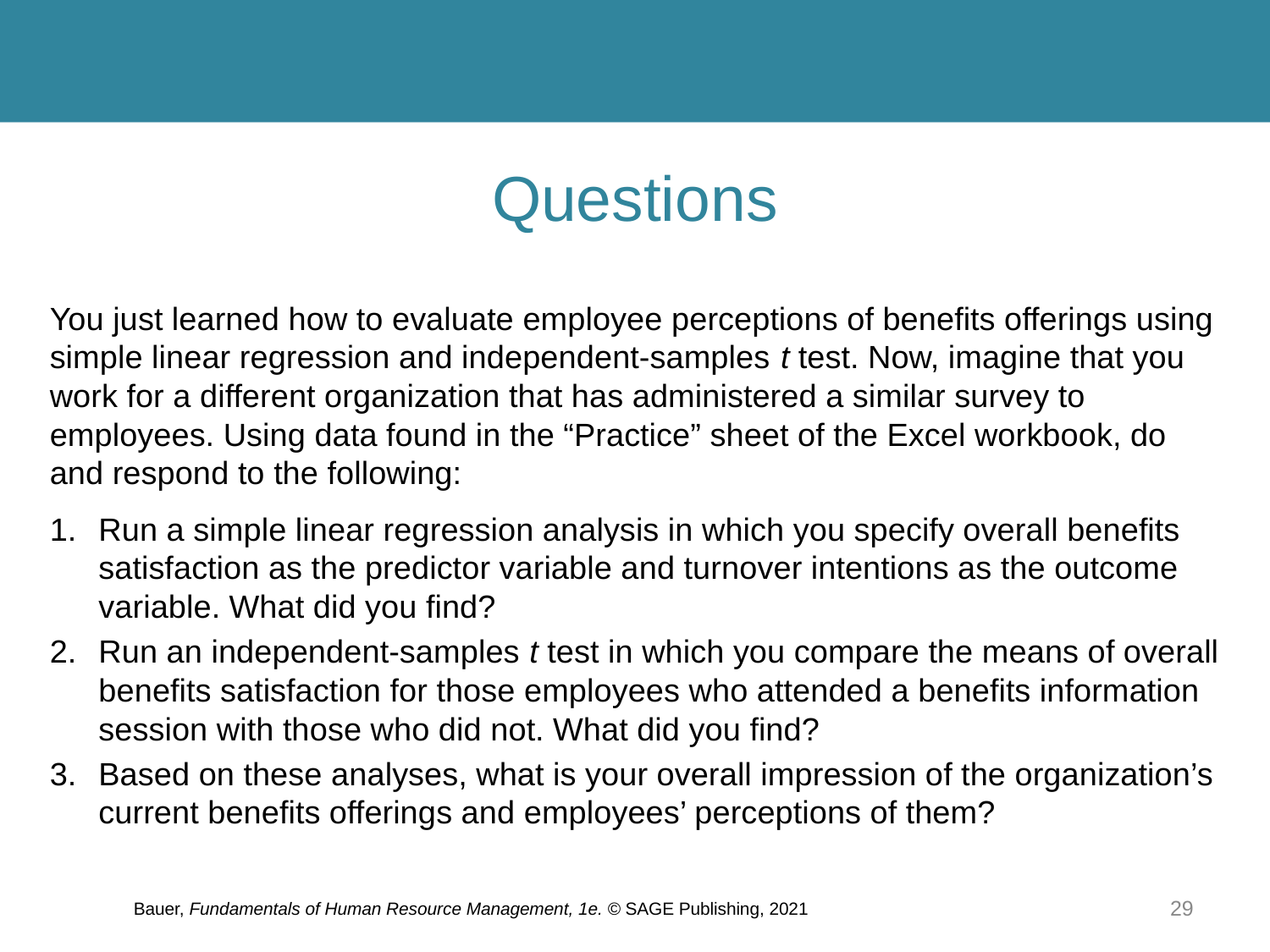

# Questions
You just learned how to evaluate employee perceptions of benefits offerings using simple linear regression and independent-samples t test. Now, imagine that you work for a different organization that has administered a similar survey to employees. Using data found in the “Practice” sheet of the Excel workbook, do and respond to the following:

Run a simple linear regression analysis in which you specify overall benefits satisfaction as the predictor variable and turnover intentions as the outcome variable. What did you find?
Run an independent-samples t test in which you compare the means of overall benefits satisfaction for those employees who attended a benefits information session with those who did not. What did you find?
Based on these analyses, what is your overall impression of the organization’s current benefits offerings and employees’ perceptions of them?
Bauer, Fundamentals of Human Resource Management, 1e. © SAGE Publishing, 2021
29